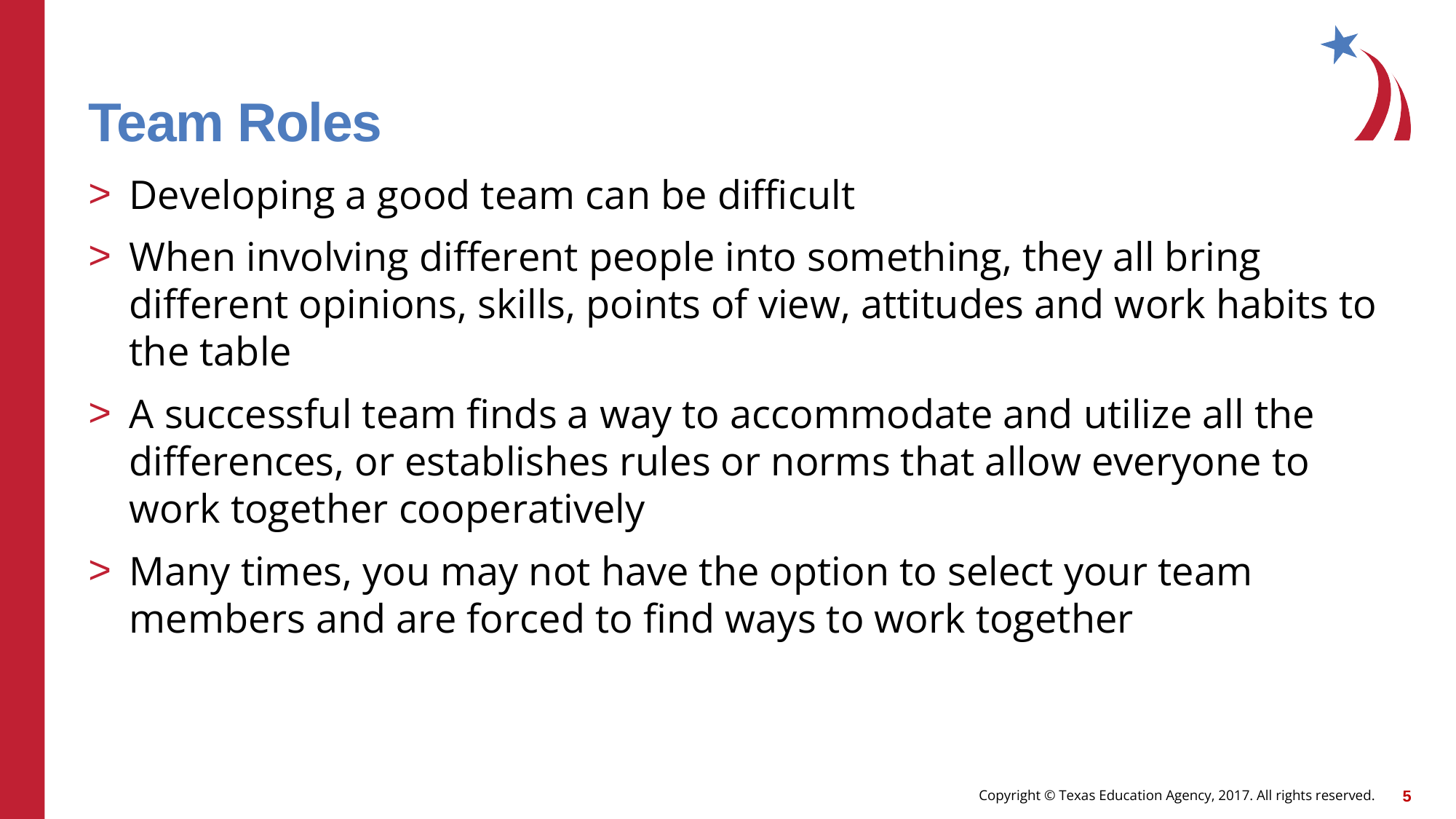

# Team Roles
Developing a good team can be difficult
When involving different people into something, they all bring different opinions, skills, points of view, attitudes and work habits to the table
A successful team finds a way to accommodate and utilize all the differences, or establishes rules or norms that allow everyone to work together cooperatively
Many times, you may not have the option to select your team members and are forced to find ways to work together